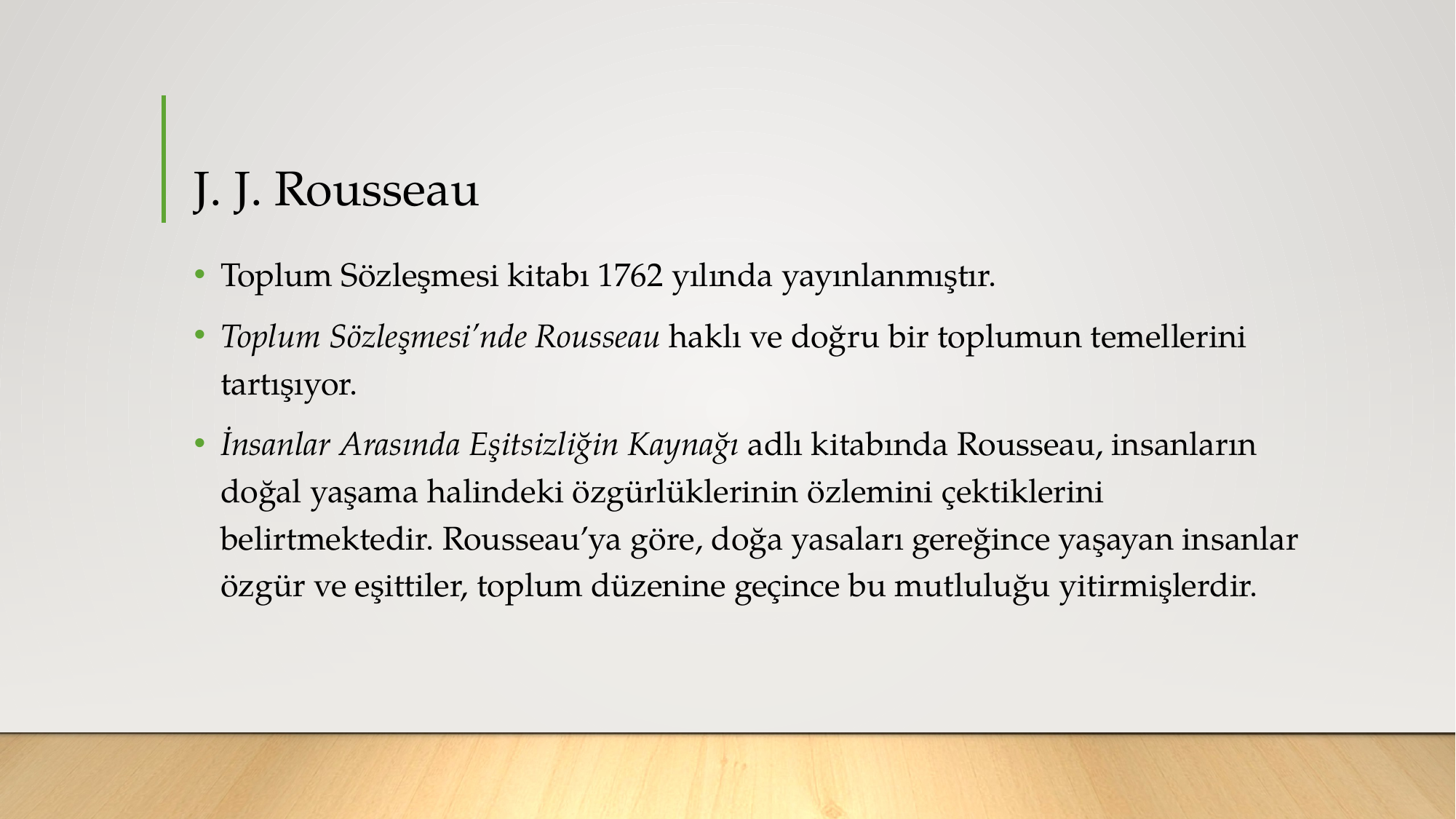

# J. J. Rousseau
Toplum Sözleşmesi kitabı 1762 yılında yayınlanmıştır.
Toplum Sözleşmesi’nde Rousseau haklı ve doğru bir toplumun temellerini tartışıyor.
İnsanlar Arasında Eşitsizliğin Kaynağı adlı kitabında Rousseau, insanların doğal yaşama halindeki özgürlüklerinin özlemini çektiklerini belirtmektedir. Rousseau’ya göre, doğa yasaları gereğince yaşayan insanlar özgür ve eşittiler, toplum düzenine geçince bu mutluluğu yitirmişlerdir.